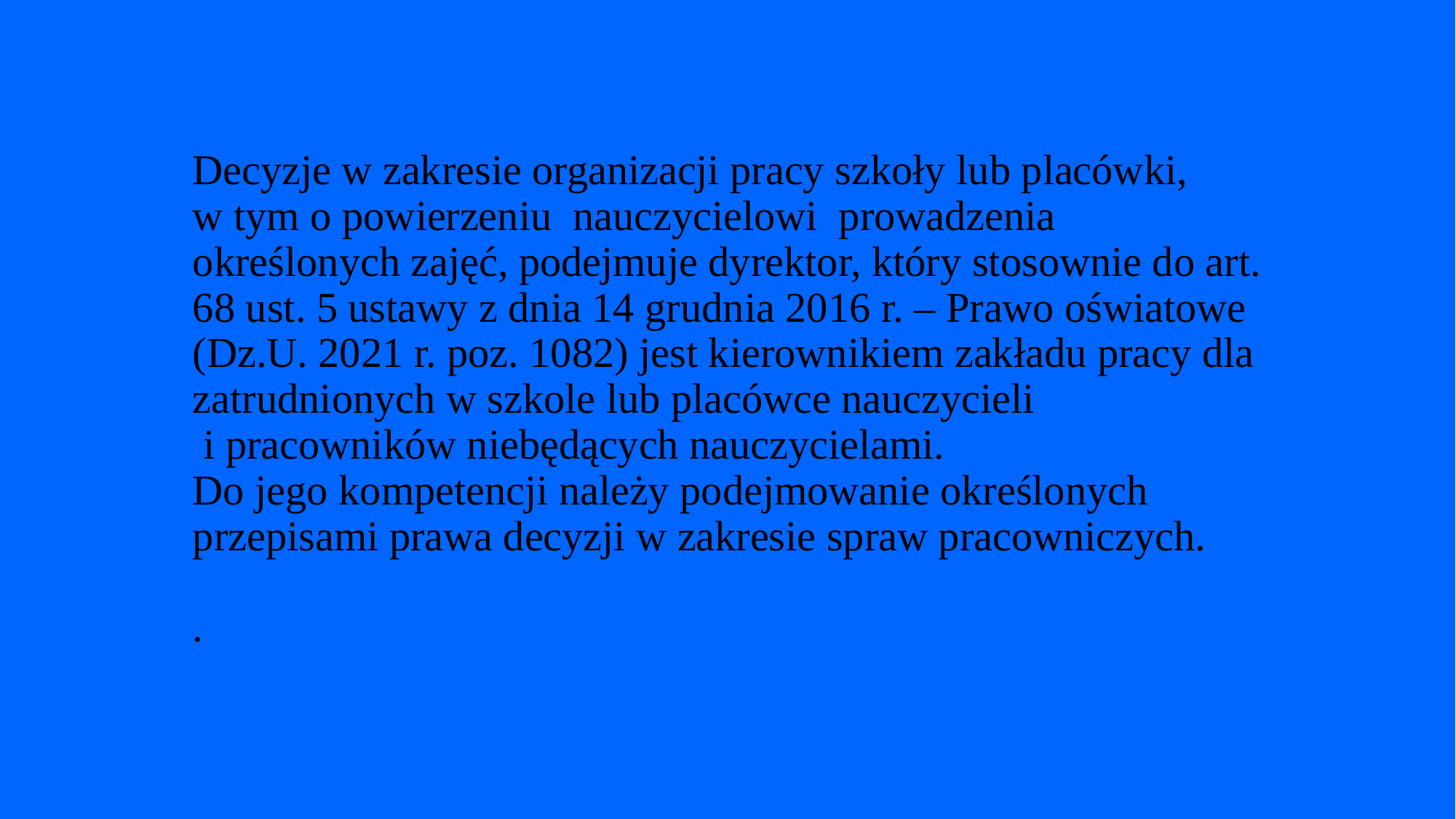

# Decyzje w zakresie organizacji pracy szkoły lub placówki, w tym o powierzeniu  nauczycielowi  prowadzenia określonych zajęć, podejmuje dyrektor, który stosownie do art. 68 ust. 5 ustawy z dnia 14 grudnia 2016 r. – Prawo oświatowe (Dz.U. 2021 r. poz. 1082) jest kierownikiem zakładu pracy dla zatrudnionych w szkole lub placówce nauczycieli i pracowników niebędących nauczycielami. Do jego kompetencji należy podejmowanie określonych przepisami prawa decyzji w zakresie spraw pracowniczych. .